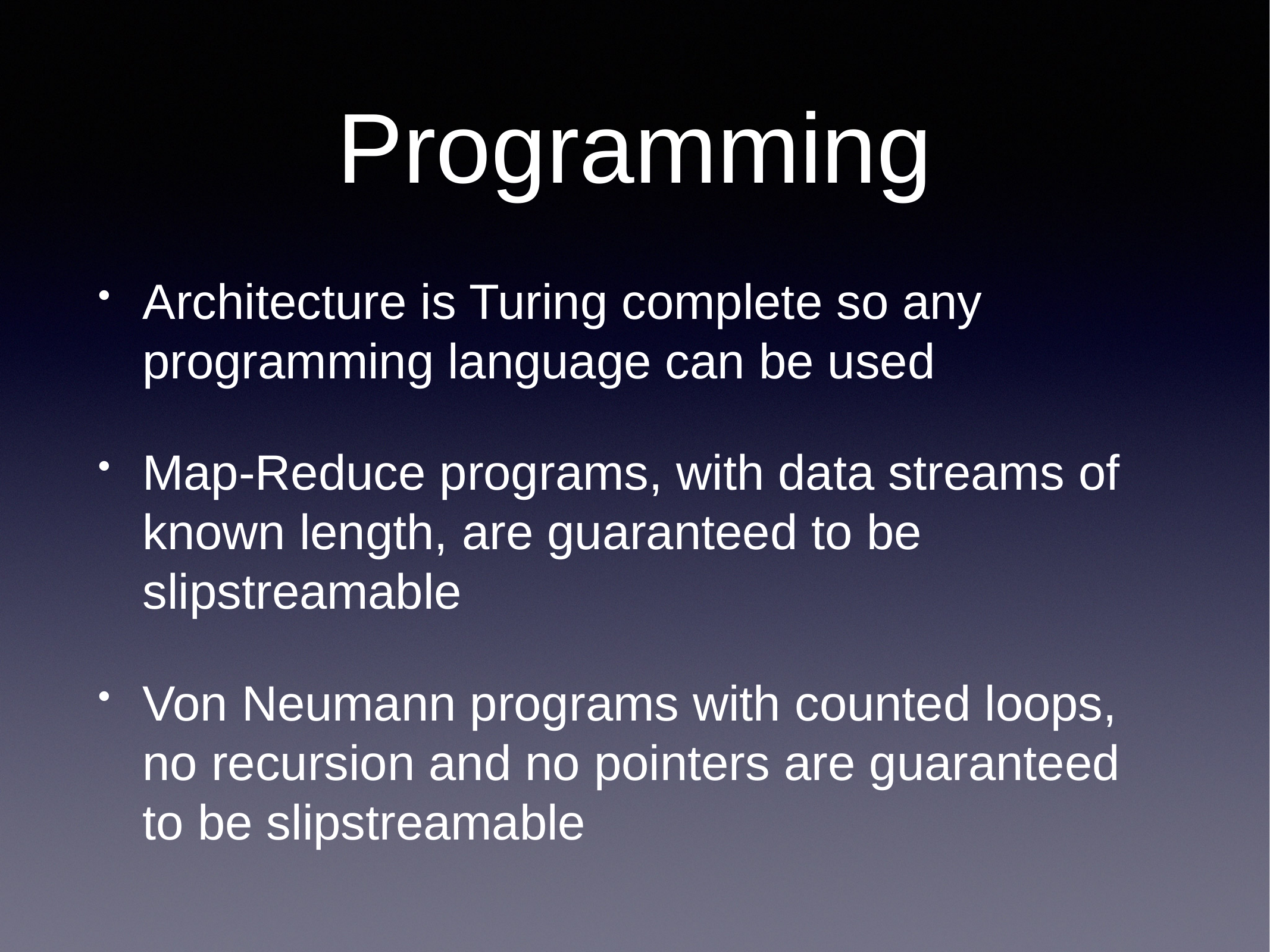

# Programming
Architecture is Turing complete so any programming language can be used
Map-Reduce programs, with data streams of known length, are guaranteed to be slipstreamable
Von Neumann programs with counted loops, no recursion and no pointers are guaranteed to be slipstreamable
36